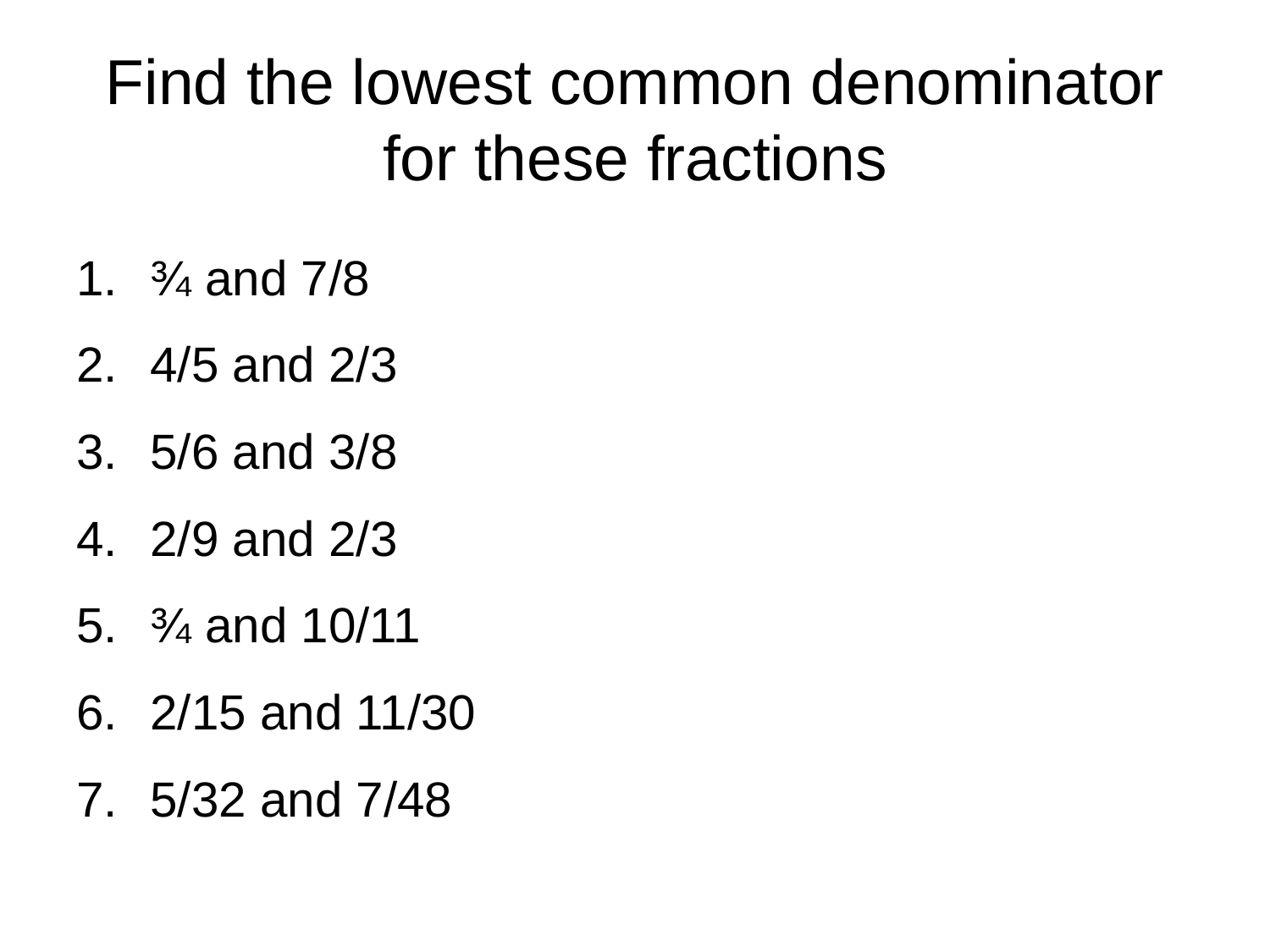

# Find the lowest common denominator for these fractions
¾ and 7/8
4/5 and 2/3
5/6 and 3/8
2/9 and 2/3
¾ and 10/11
2/15 and 11/30
5/32 and 7/48